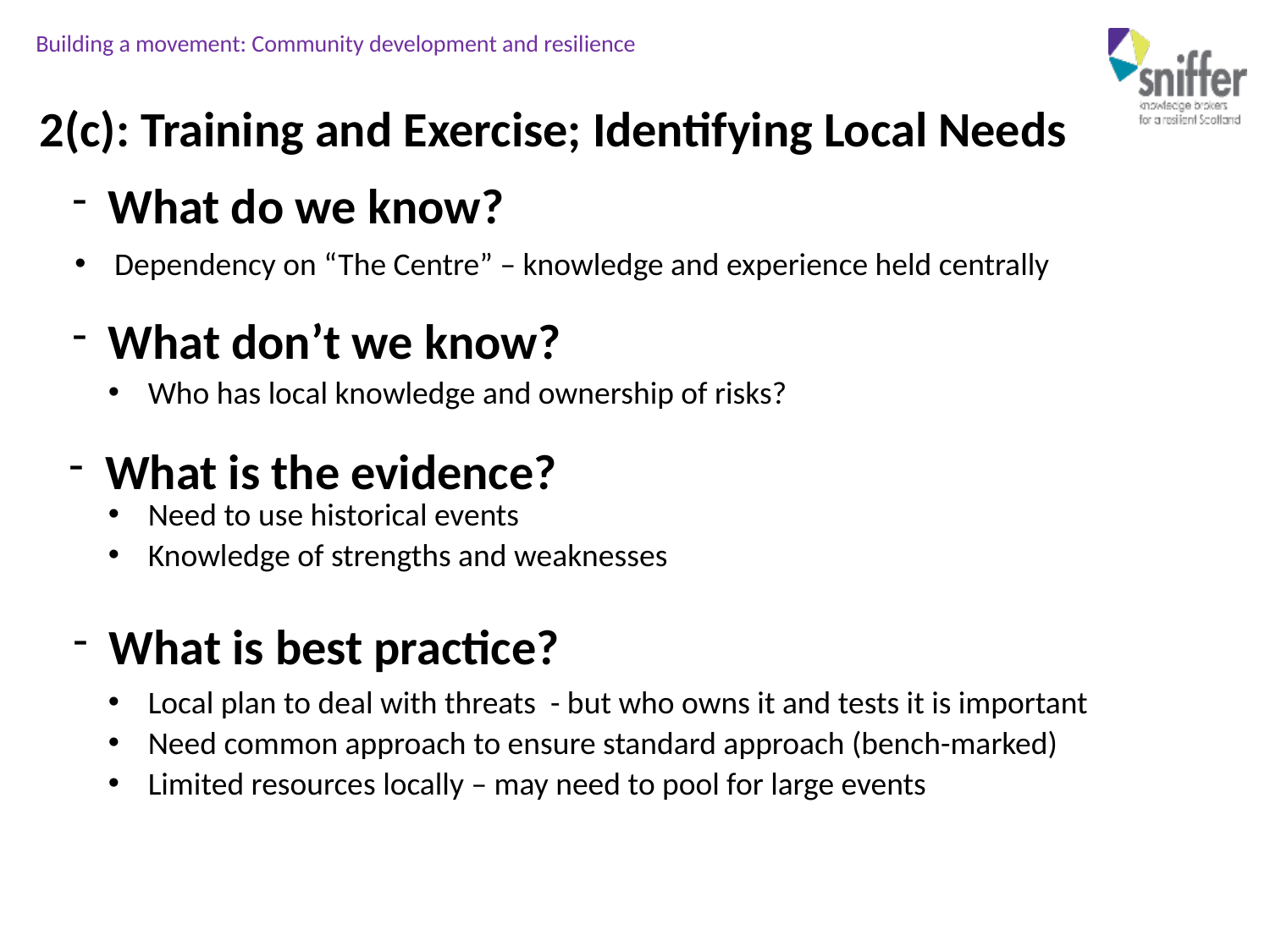

2(c): Training and Exercise; Identifying Local Needs
What do we know?
Dependency on “The Centre” – knowledge and experience held centrally
What don’t we know?
Who has local knowledge and ownership of risks?

What is the evidence?
Need to use historical events
Knowledge of strengths and weaknesses

What is best practice?
Local plan to deal with threats  - but who owns it and tests it is important
Need common approach to ensure standard approach (bench-marked)
Limited resources locally – may need to pool for large events